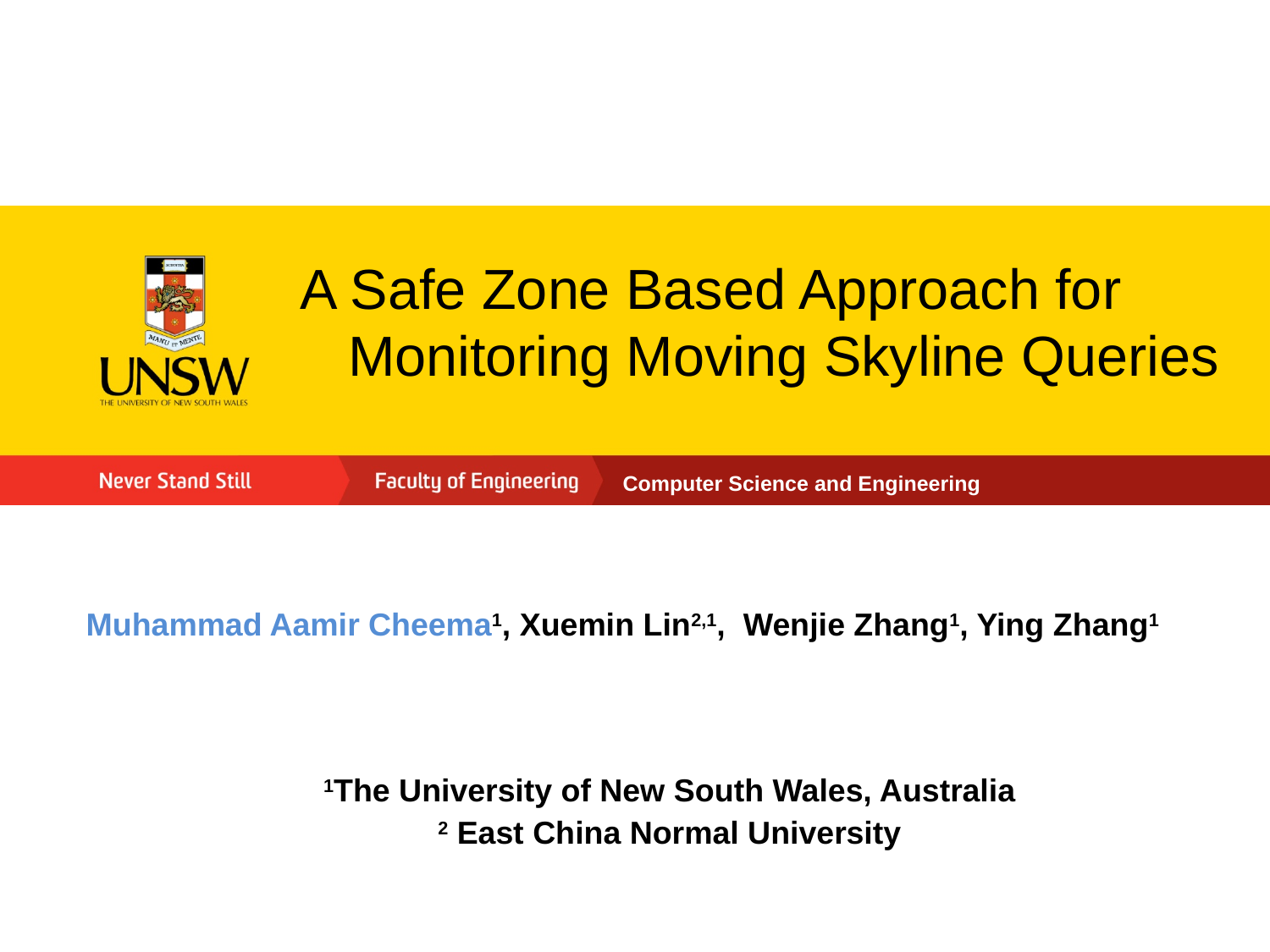

A Safe Zone Based Approach for Monitoring Moving Skyline Queries
Computer Science and Engineering

Muhammad Aamir Cheema1, Xuemin Lin2,1,  Wenjie Zhang1, Ying Zhang1
1The University of New South Wales, Australia
2 East China Normal University